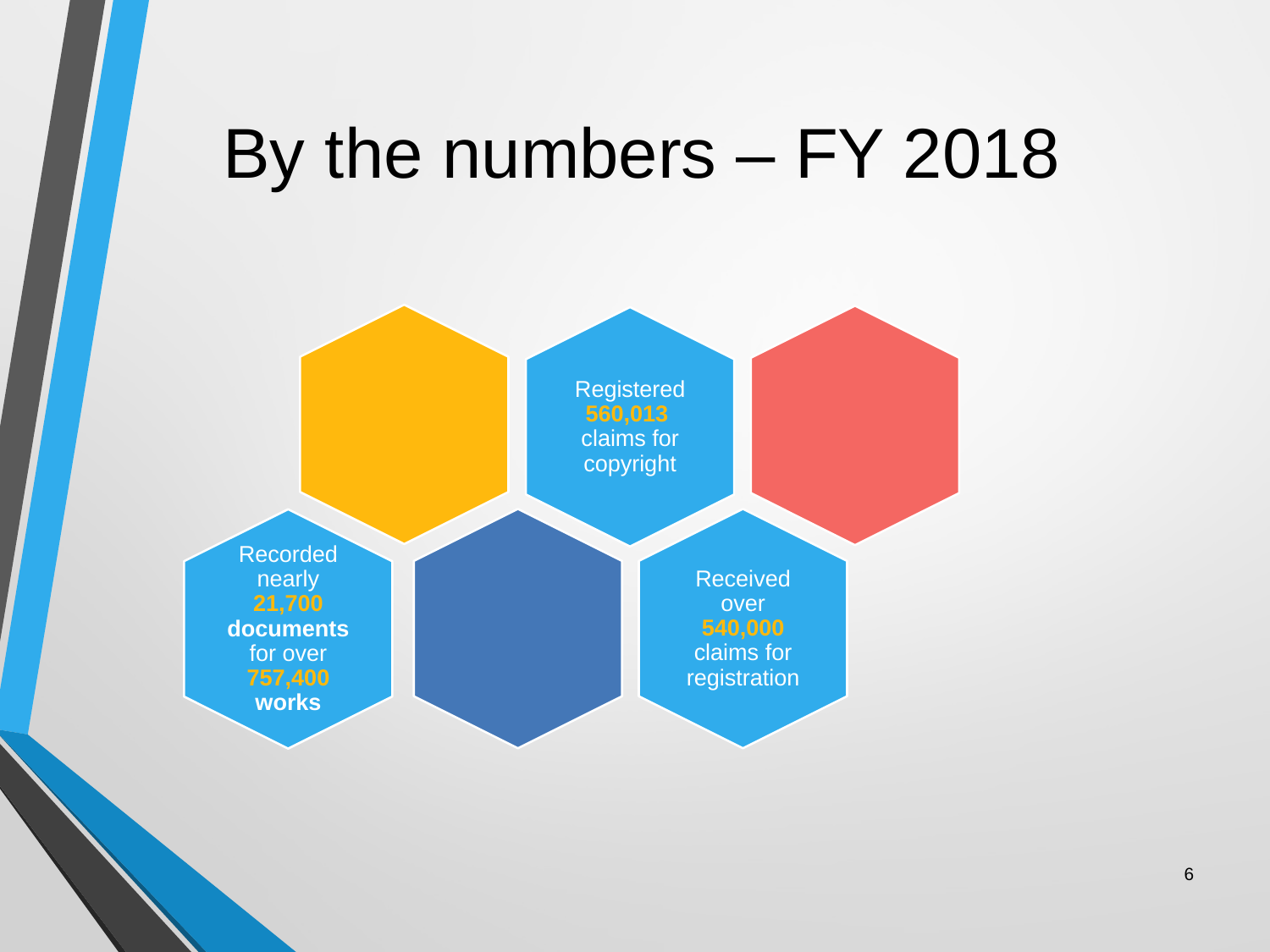

# By the numbers – FY 2018
Recorded nearly 21,700 documents for over 757,400 works

Registered 560,013  claims for copyright

Received over 540,000 claims for registration

6